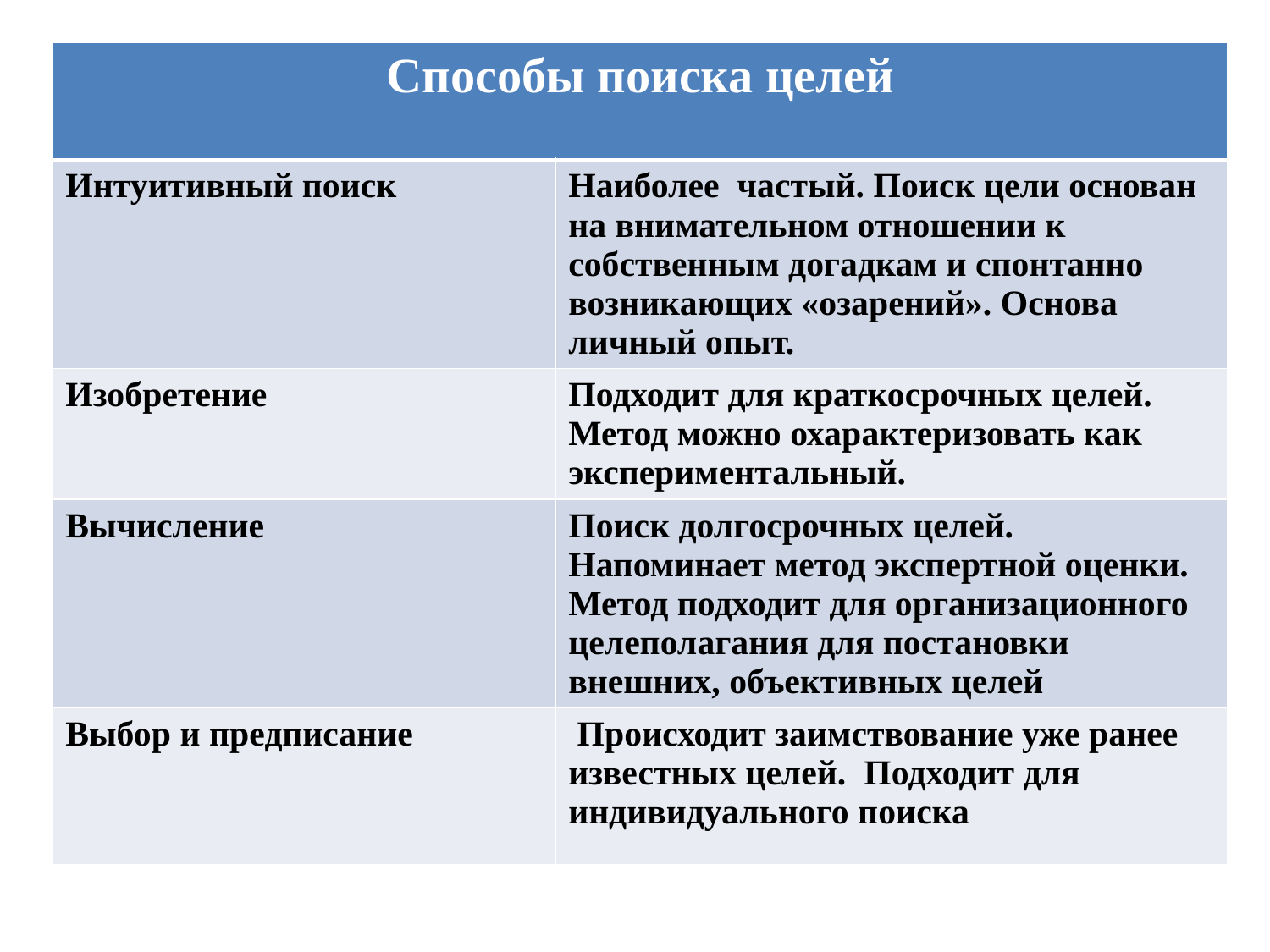

| Способы поиска целей |  |
| --- | --- |
| Интуитивный поиск | Наиболее частый. Поиск цели основан на внимательном отношении к собственным догадкам и спонтанно возникающих «озарений». Основа личный опыт. |
| Изобретение | Подходит для краткосрочных целей. Метод можно охарактеризовать как экспериментальный. |
| Вычисление | Поиск долгосрочных целей. Напоминает метод экспертной оценки. Метод подходит для организационного целеполагания для постановки внешних, объективных целей |
| Выбор и предписание | Происходит заимствование уже ранее известных целей. Подходит для индивидуального поиска |